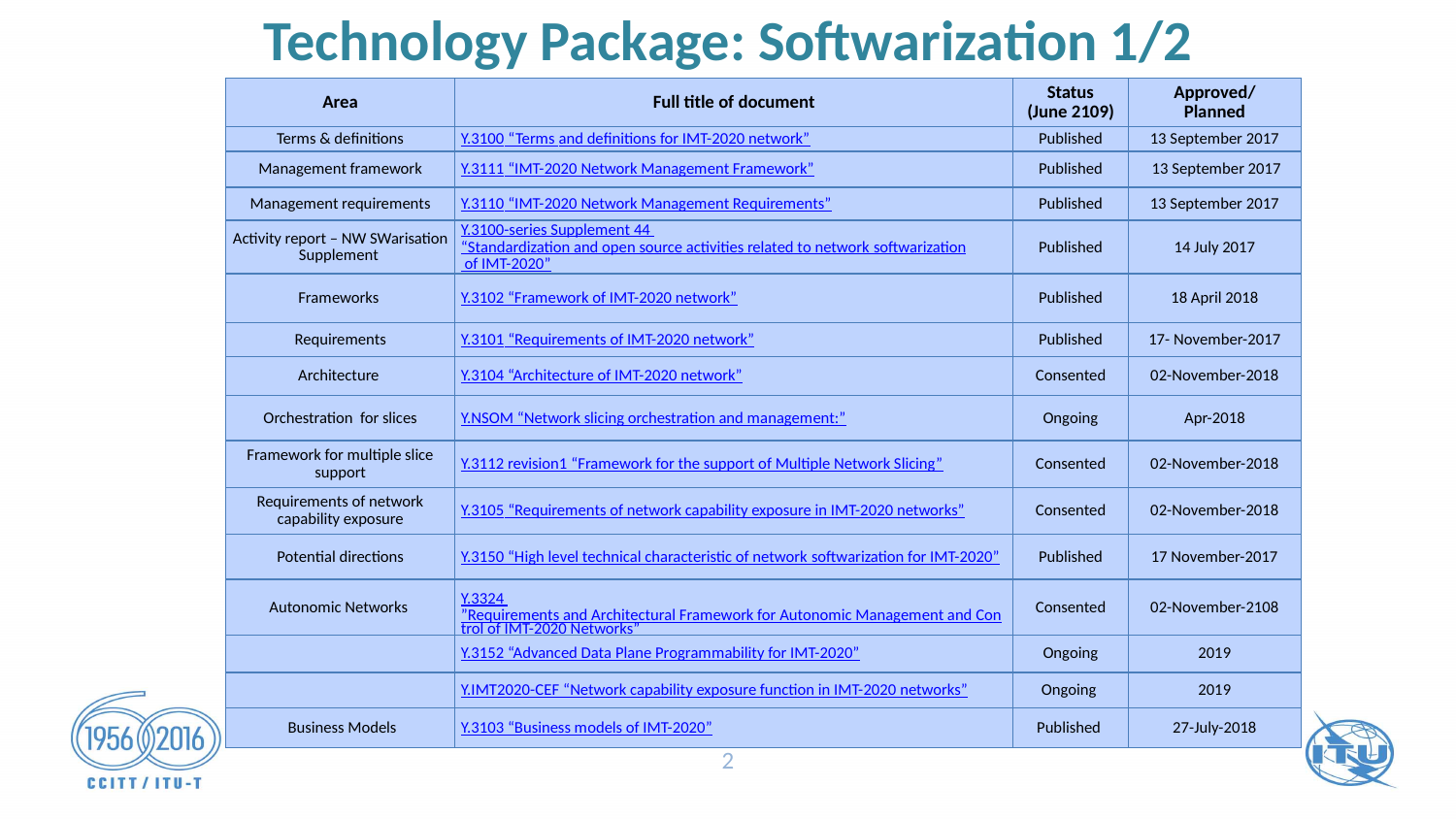

# Technology Package: Softwarization 1/2
| Area | Full title of document | Status (June 2109) | Approved/ Planned |
| --- | --- | --- | --- |
| Terms & definitions | Y.3100 “Terms and definitions for IMT-2020 network” | Published | 13 September 2017 |
| Management framework | Y.3111 “IMT-2020 Network Management Framework” | Published | 13 September 2017 |
| Management requirements | Y.3110 “IMT-2020 Network Management Requirements” | Published | 13 September 2017 |
| Activity report – NW SWarisation Supplement | Y.3100-series Supplement 44 “Standardization and open source activities related to network softwarization of IMT-2020” | Published | 14 July 2017 |
| Frameworks | Y.3102 “Framework of IMT-2020 network” | Published | 18 April 2018 |
| Requirements | Y.3101 “Requirements of IMT-2020 network” | Published | 17- November-2017 |
| Architecture | Y.3104 “Architecture of IMT-2020 network” | Consented | 02-November-2018 |
| Orchestration for slices | Y.NSOM “Network slicing orchestration and management:” | Ongoing | Apr-2018 |
| Framework for multiple slice support | Y.3112 revision1 “Framework for the support of Multiple Network Slicing” | Consented | 02-November-2018 |
| Requirements of network capability exposure | Y.3105 “Requirements of network capability exposure in IMT-2020 networks” | Consented | 02-November-2018 |
| Potential directions | Y.3150 “High level technical characteristic of network softwarization for IMT-2020” | Published | 17 November-2017 |
| Autonomic Networks | Y.3324 ”Requirements and Architectural Framework for Autonomic Management and Control of IMT-2020 Networks” | Consented | 02-November-2108 |
|  | Y.3152 “Advanced Data Plane Programmability for IMT-2020” | Ongoing | 2019 |
|  | Y.IMT2020-CEF “Network capability exposure function in IMT-2020 networks” | Ongoing | 2019 |
| Business Models | Y.3103 “Business models of IMT-2020” | Published | 27-July-2018 |
2